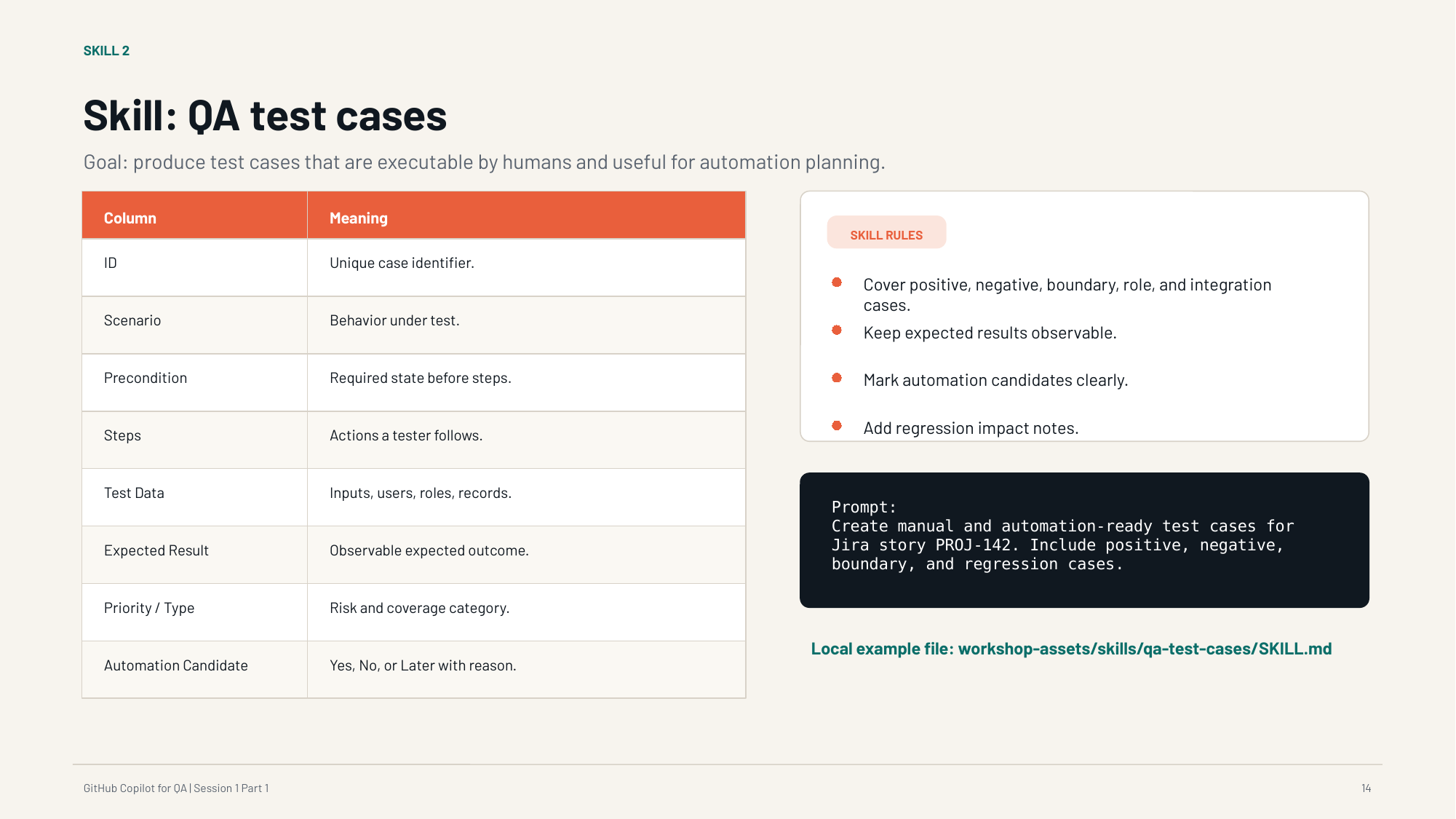

SKILL 2
Skill: QA test cases
Goal: produce test cases that are executable by humans and useful for automation planning.

Column
Meaning

SKILL RULES

ID
Unique case identifier.
Cover positive, negative, boundary, role, and integration cases.

Scenario
Behavior under test.
Keep expected results observable.

Precondition
Required state before steps.
Mark automation candidates clearly.

Add regression impact notes.
Steps
Actions a tester follows.

Test Data
Inputs, users, roles, records.
Prompt:
Create manual and automation-ready test cases for Jira story PROJ-142. Include positive, negative, boundary, and regression cases.

Expected Result
Observable expected outcome.

Priority / Type
Risk and coverage category.
Local example file: workshop-assets/skills/qa-test-cases/SKILL.md

Automation Candidate
Yes, No, or Later with reason.

GitHub Copilot for QA | Session 1 Part 1

14